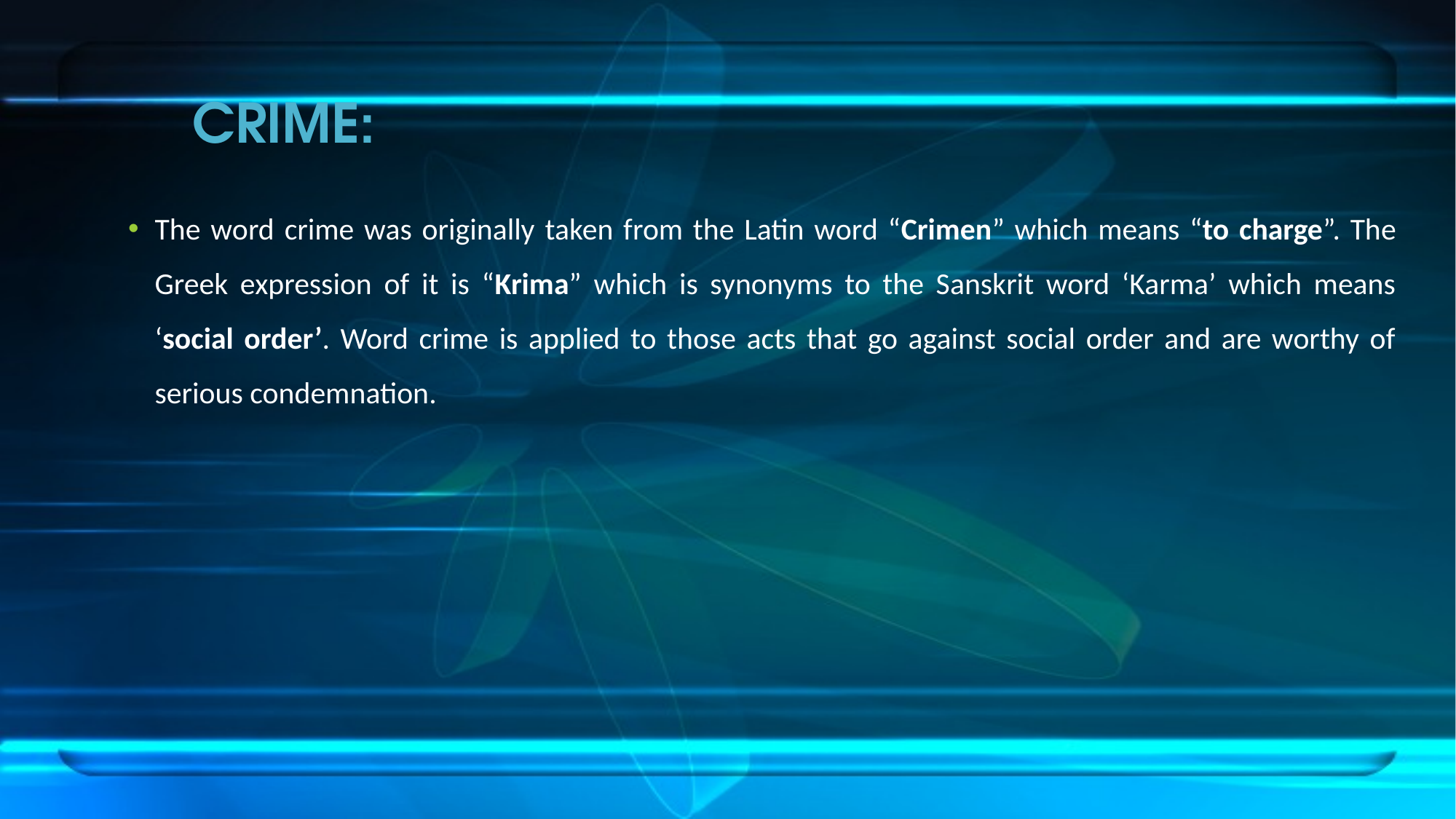

# CRIME:
The word crime was originally taken from the Latin word “Crimen” which means “to charge”. The Greek expression of it is “Krima” which is synonyms to the Sanskrit word ‘Karma’ which means ‘social order’. Word crime is applied to those acts that go against social order and are worthy of serious condemnation.